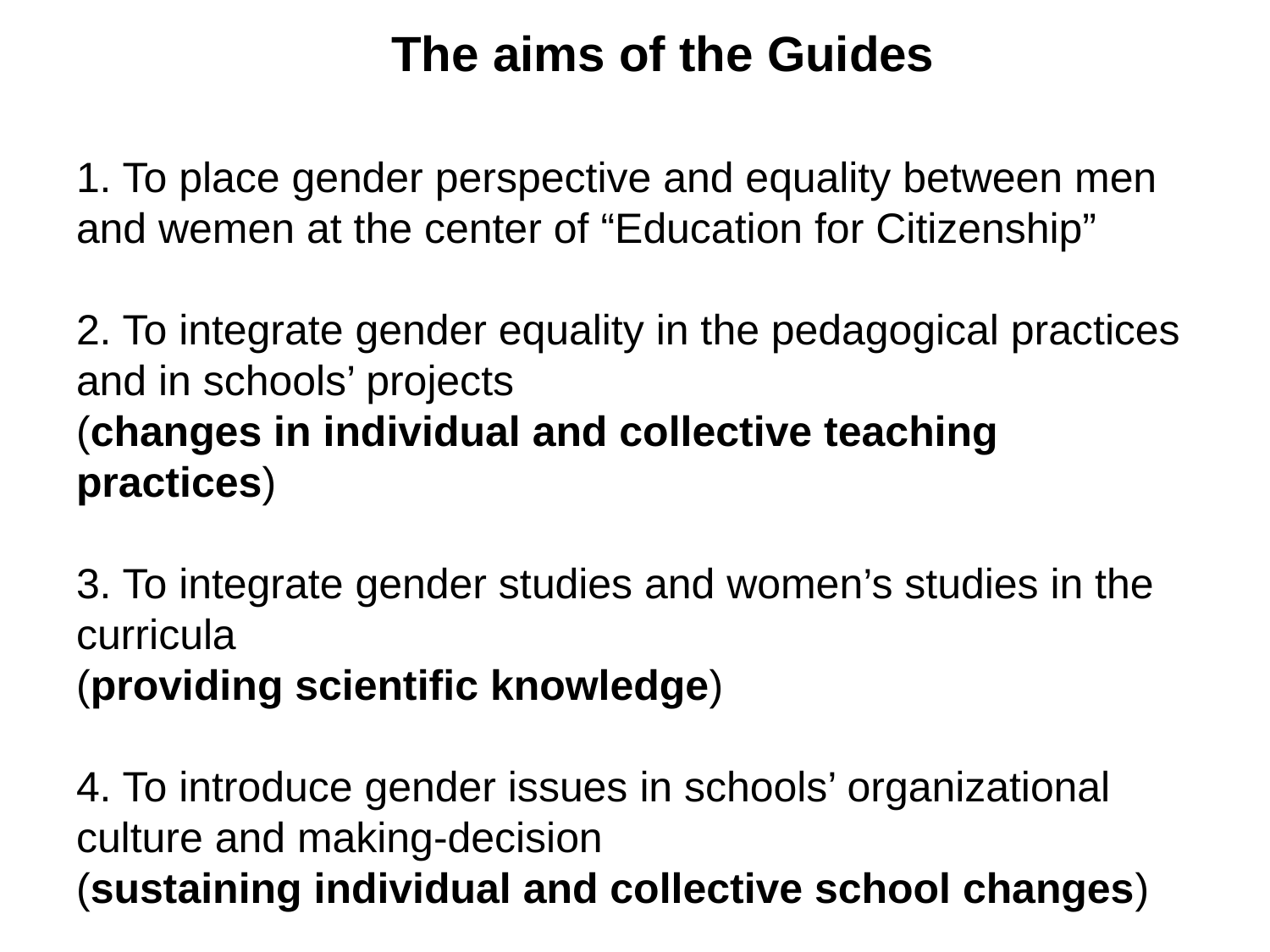

The aims of the Guides
# 1. To place gender perspective and equality between men  and wemen at the center of “Education for Citizenship” 2. To integrate gender equality in the pedagogical practices and in schools’ projects (changes in individual and collective teaching practices) 3. To integrate gender studies and women’s studies in the curricula (providing scientific knowledge) 4. To introduce gender issues in schools’ organizational culture and making-decision (sustaining individual and collective school changes)